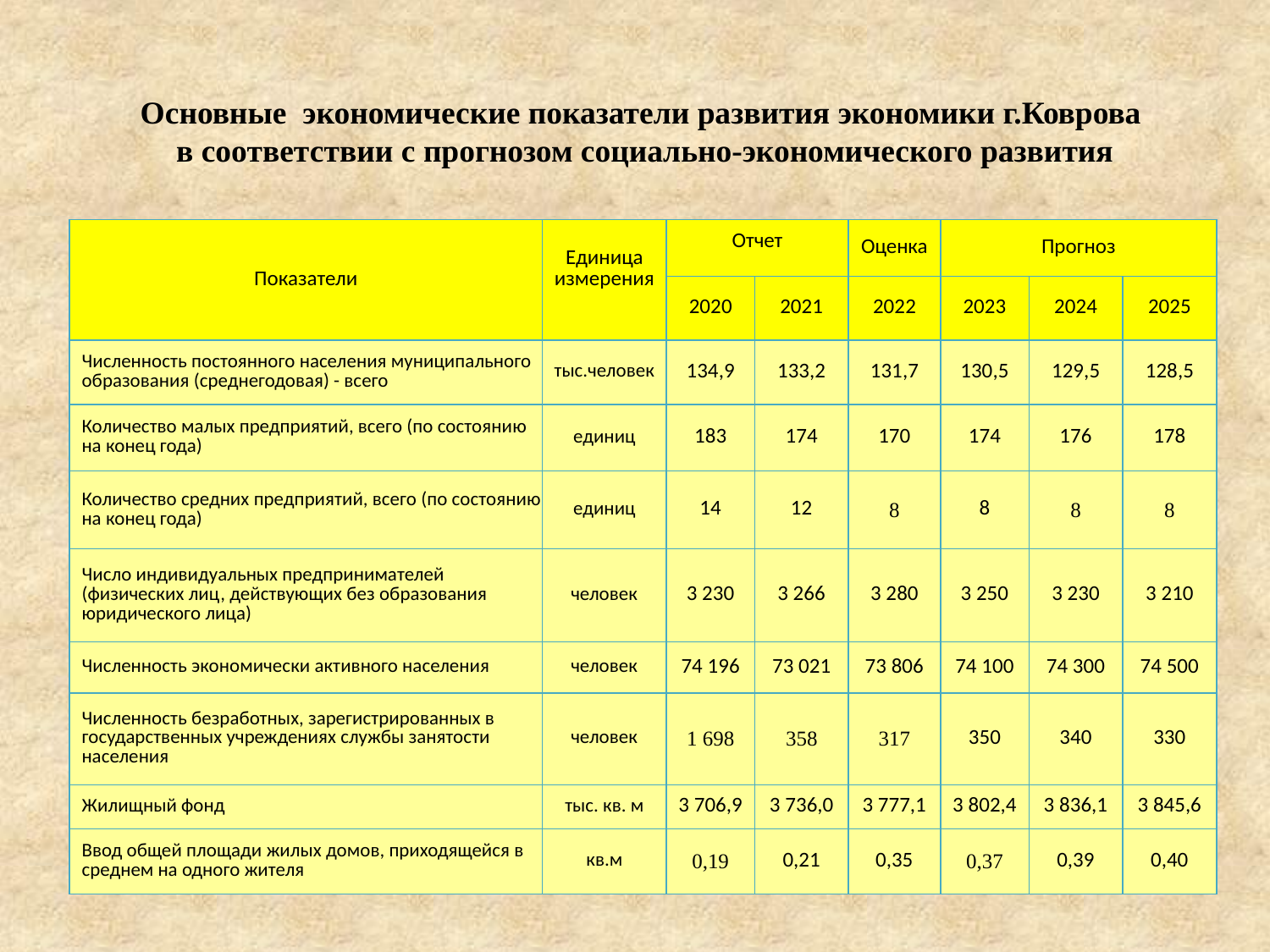

Основные  экономические показатели развития экономики г.Коврова
в соответствии с прогнозом социально-экономического развития
| Показатели | Единица измерения | Отчет |  | Оценка | Прогноз |  |  |
| --- | --- | --- | --- | --- | --- | --- | --- |
|  |  | 2020 | 2021 | 2022 | 2023 | 2024 | 2025 |
| Численность постоянного населения муниципального образования (среднегодовая) - всего | тыс.человек | 134,9 | 133,2 | 131,7 | 130,5 | 129,5 | 128,5 |
| Количество малых предприятий, всего (по состоянию на конец года) | единиц | 183 | 174 | 170 | 174 | 176 | 178 |
| Количество средних предприятий, всего (по состоянию на конец года) | единиц | 14 | 12 | 8 | 8 | 8 | 8 |
| Число индивидуальных предпринимателей (физических лиц, действующих без образования юридического лица) | человек | 3 230 | 3 266 | 3 280 | 3 250 | 3 230 | 3 210 |
| Численность экономически активного населения | человек | 74 196 | 73 021 | 73 806 | 74 100 | 74 300 | 74 500 |
| Численность безработных, зарегистрированных в государственных учреждениях службы занятости населения | человек | 1 698 | 358 | 317 | 350 | 340 | 330 |
| Жилищный фонд | тыс. кв. м | 3 706,9 | 3 736,0 | 3 777,1 | 3 802,4 | 3 836,1 | 3 845,6 |
| Ввод общей площади жилых домов, приходящейся в среднем на одного жителя | кв.м | 0,19 | 0,21 | 0,35 | 0,37 | 0,39 | 0,40 |